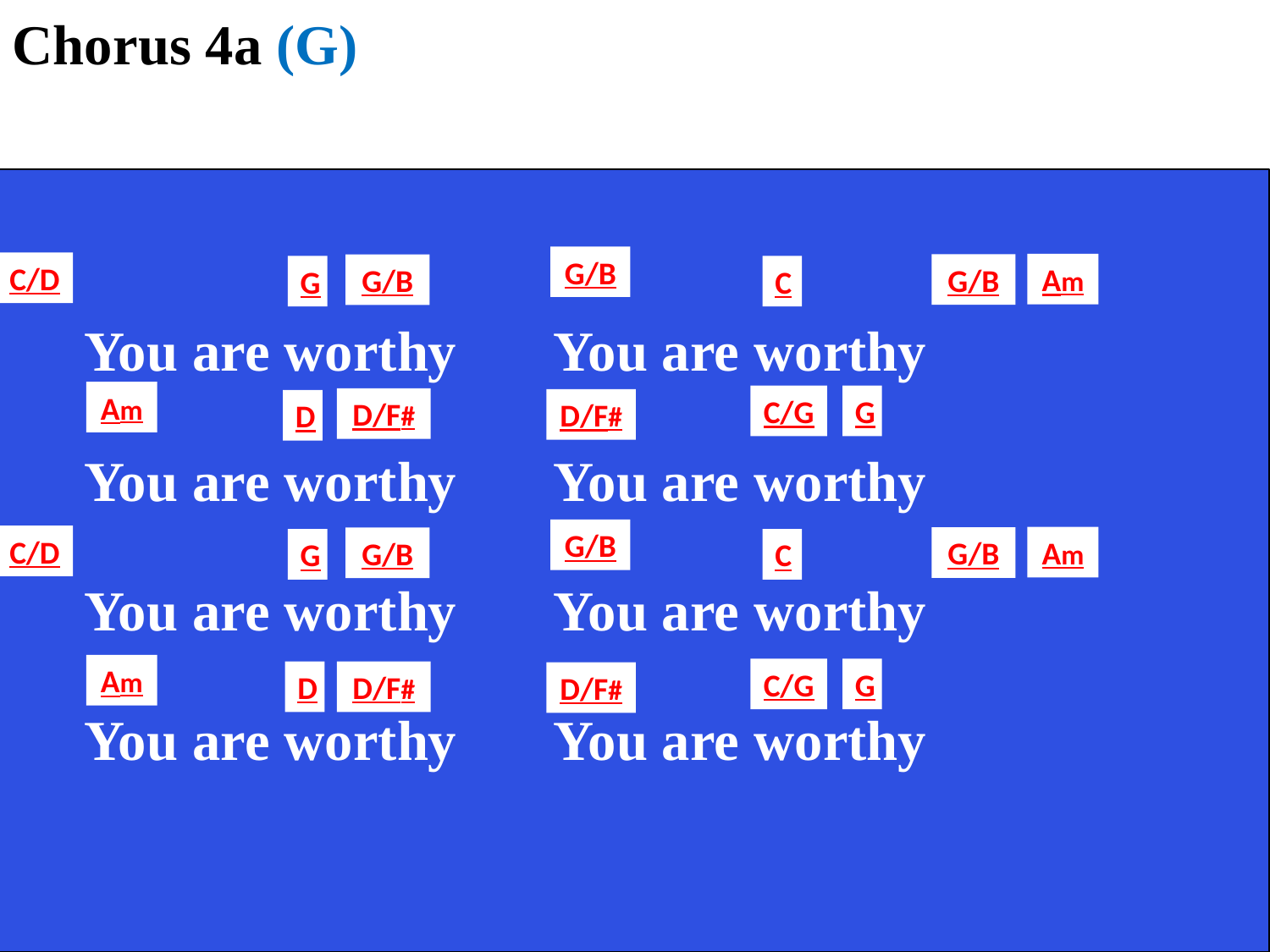

Chorus 4a (G)

G/B
C/D
Am
G/B
G/B
G
C
     You are worthy       You are worthy
     You are worthy       You are worthy
     You are worthy       You are worthy
     You are worthy       You are worthy
Am
C/G
G
D/F#
D/F#
D
G/B
C/D
Am
G/B
G/B
G
C
Am
C/G
G
D
D/F#
D/F#